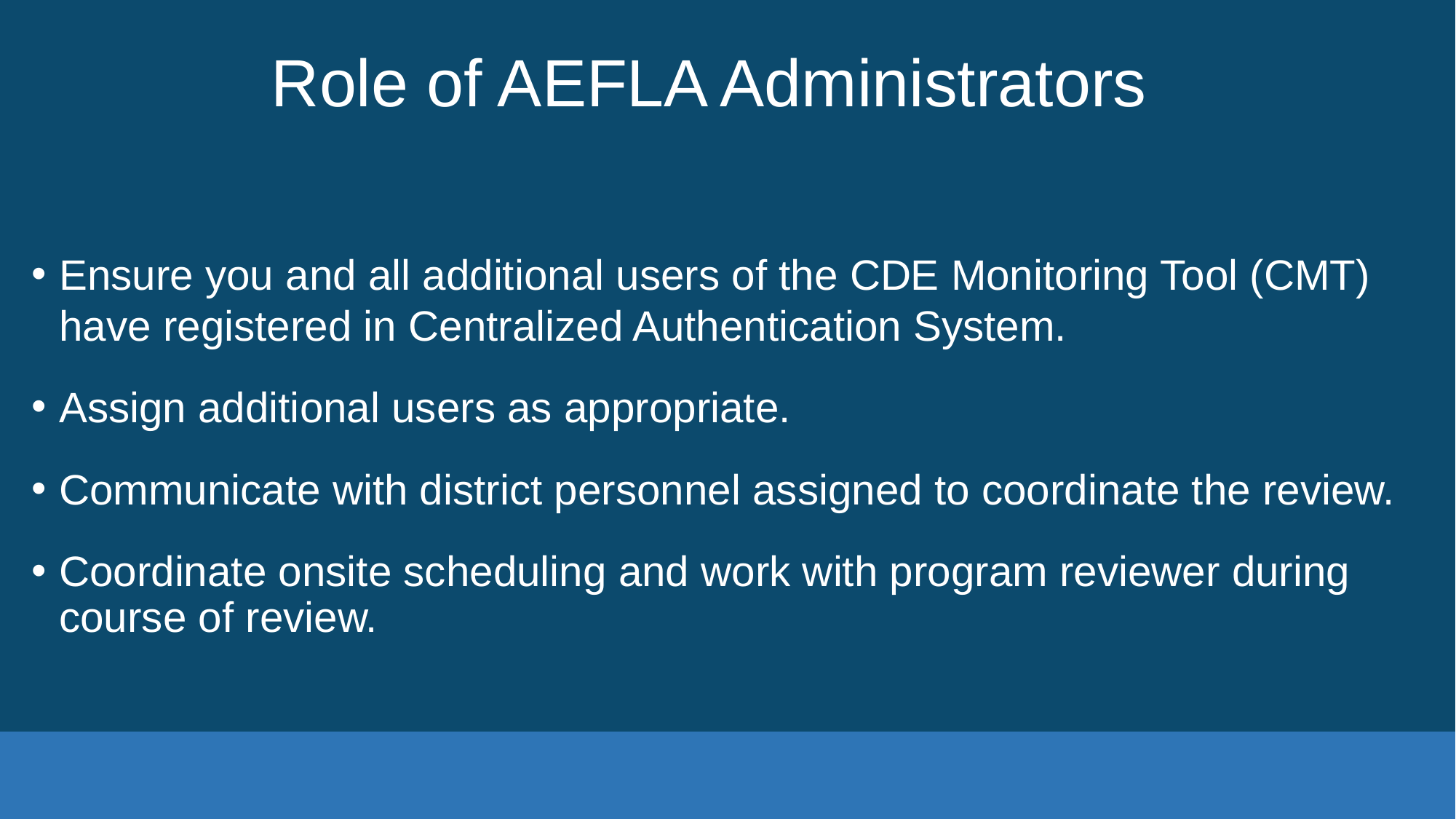

# Role of AEFLA Administrators
Ensure you and all additional users of the CDE Monitoring Tool (CMT) have registered in Centralized Authentication System.
Assign additional users as appropriate.
Communicate with district personnel assigned to coordinate the review.
Coordinate onsite scheduling and work with program reviewer during course of review.